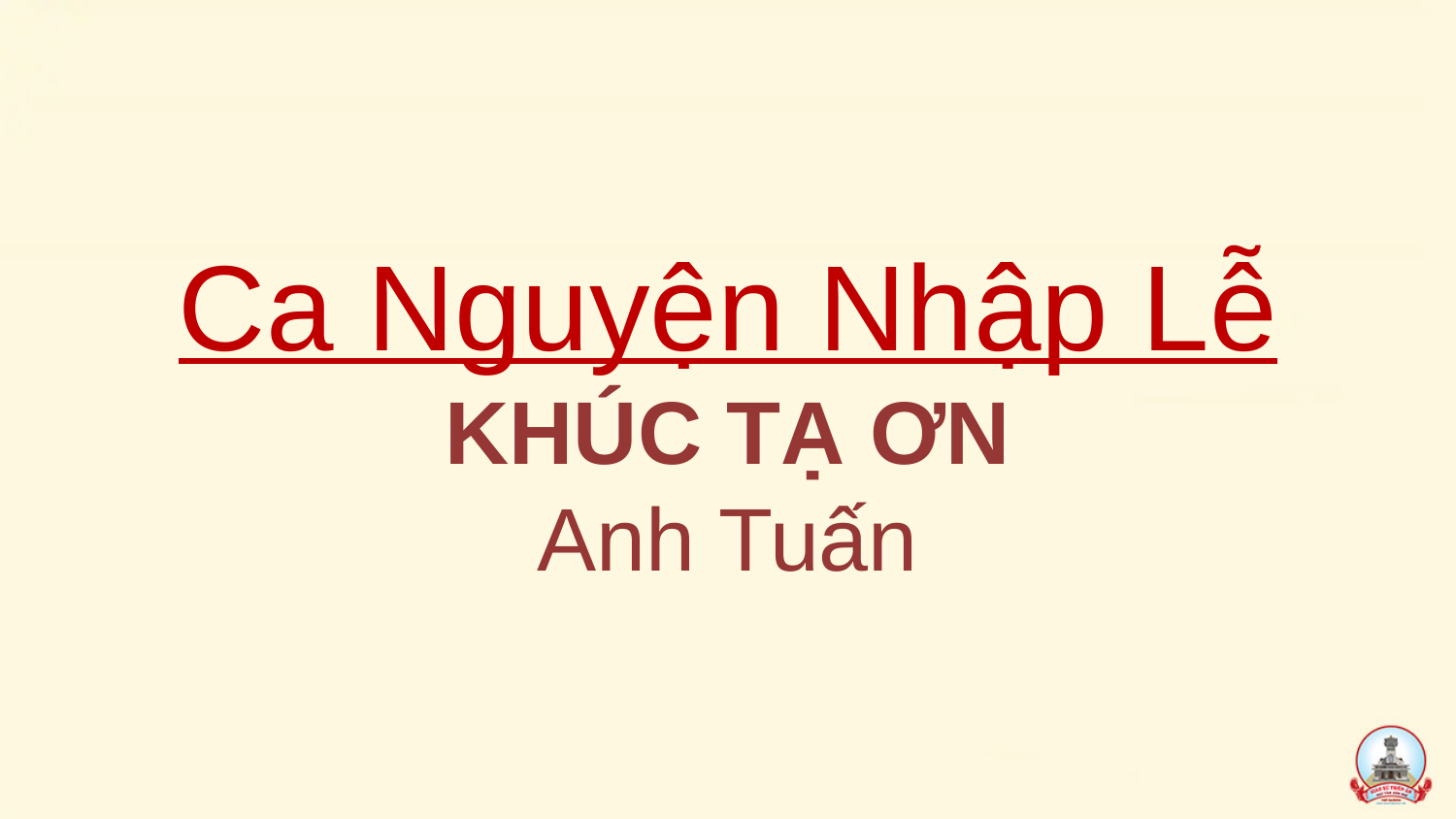

# Ca Nguyện Nhập Lễ KHÚC TẠ ƠN Anh Tuấn